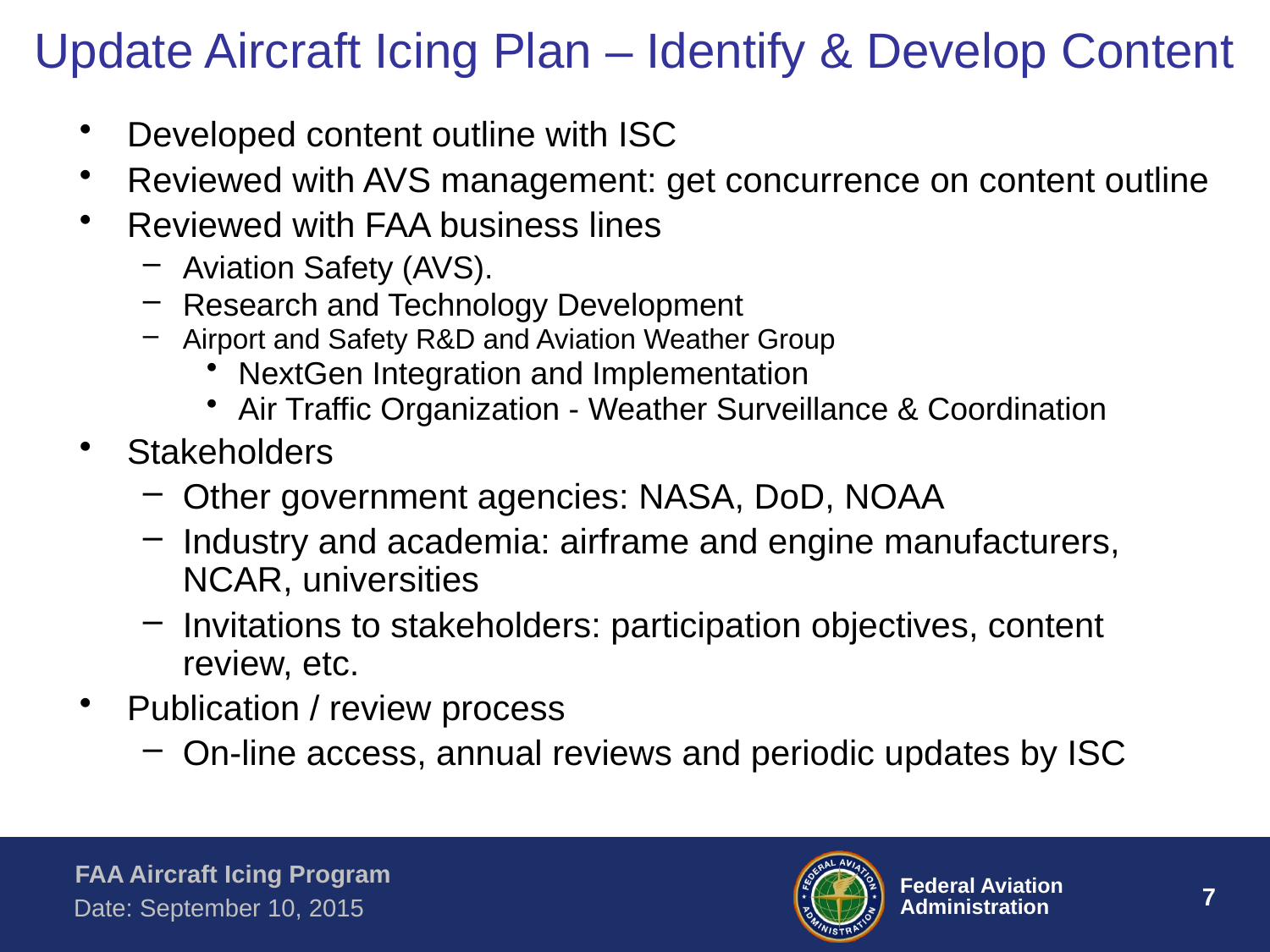

# Update Aircraft Icing Plan – Identify & Develop Content
Developed content outline with ISC
Reviewed with AVS management: get concurrence on content outline
Reviewed with FAA business lines
Aviation Safety (AVS).
Research and Technology Development
Airport and Safety R&D and Aviation Weather Group
NextGen Integration and Implementation
Air Traffic Organization - Weather Surveillance & Coordination
Stakeholders
Other government agencies: NASA, DoD, NOAA
Industry and academia: airframe and engine manufacturers, NCAR, universities
Invitations to stakeholders: participation objectives, content review, etc.
Publication / review process
On-line access, annual reviews and periodic updates by ISC